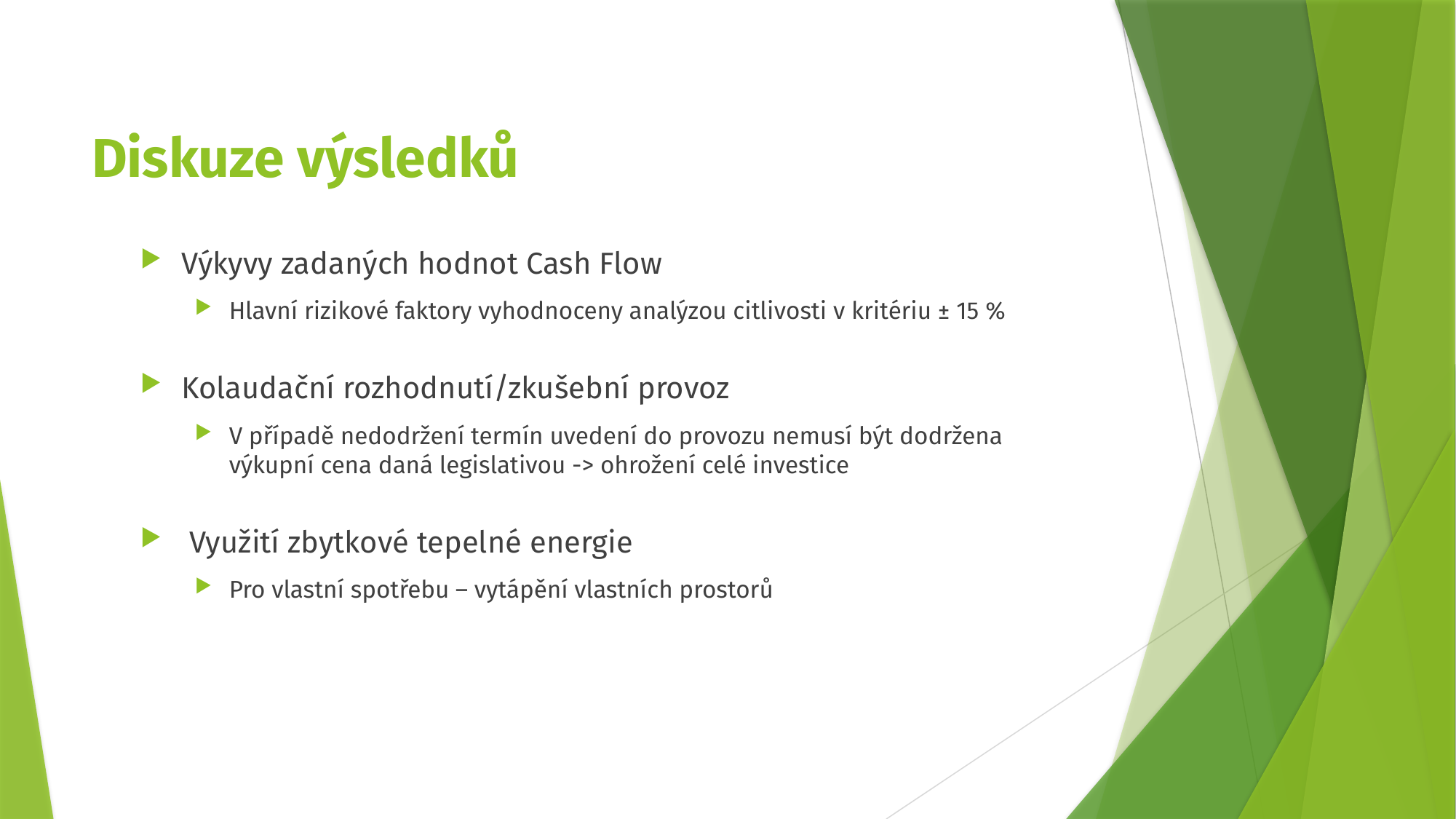

# Diskuze výsledků
Výkyvy zadaných hodnot Cash Flow
Hlavní rizikové faktory vyhodnoceny analýzou citlivosti v kritériu ± 15 %
Kolaudační rozhodnutí/zkušební provoz
V případě nedodržení termín uvedení do provozu nemusí být dodržena výkupní cena daná legislativou -> ohrožení celé investice
 Využití zbytkové tepelné energie
Pro vlastní spotřebu – vytápění vlastních prostorů